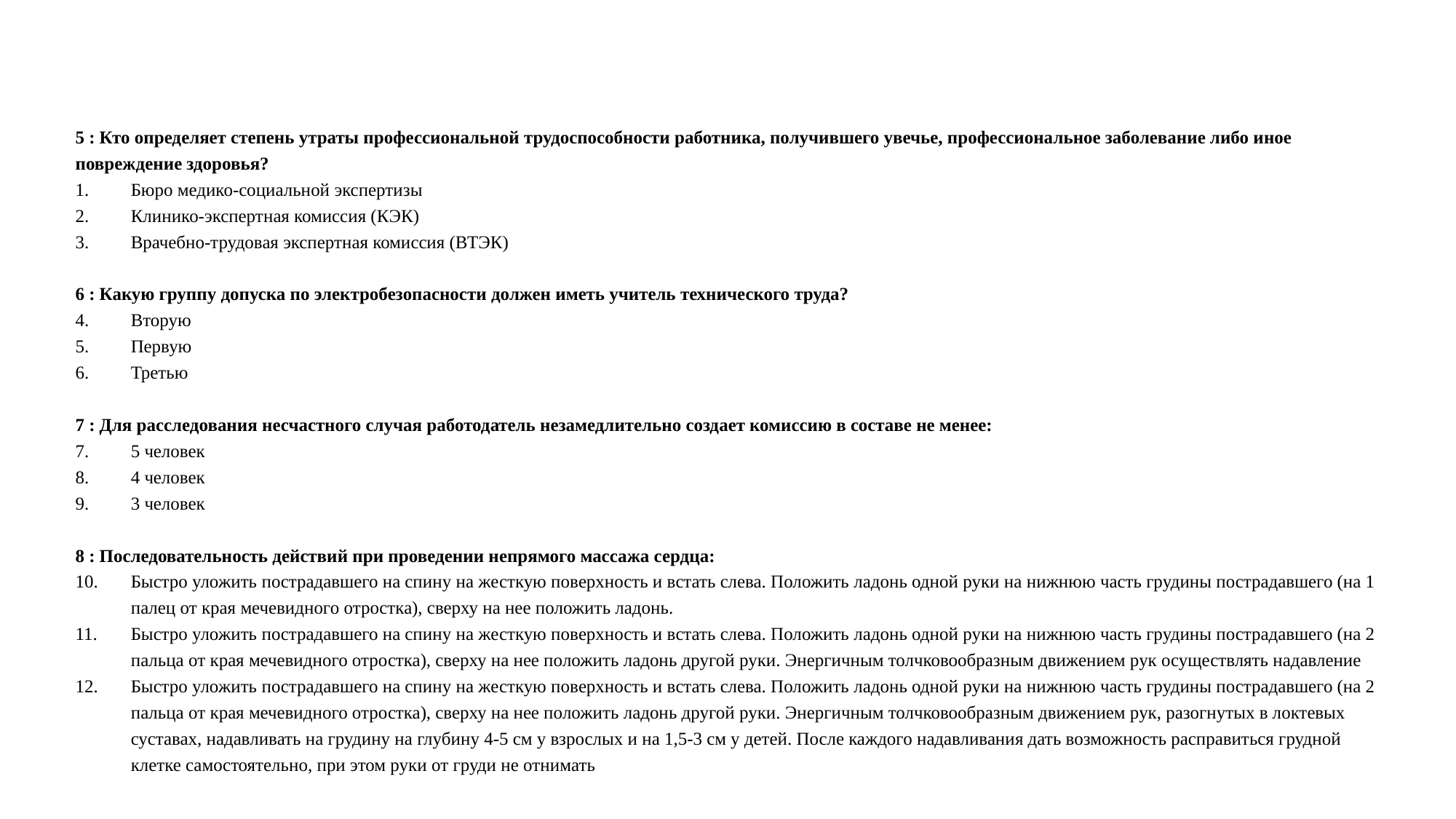

#
5 : Кто определяет степень утраты профессиональной трудоспособности работника, получившего увечье, профессиональное заболевание либо иное повреждение здоровья?
Бюро медико-социальной экспертизы
Клинико-экспертная комиссия (КЭК)
Врачебно-трудовая экспертная комиссия (ВТЭК)

6 : Какую группу допуска по электробезопасности должен иметь учитель технического труда?
Вторую
Первую
Третью

7 : Для расследования несчастного случая работодатель незамедлительно создает комиссию в составе не менее:
5 человек
4 человек
3 человек

8 : Последовательность действий при проведении непрямого массажа сердца:
Быстро уложить пострадавшего на спину на жесткую поверхность и встать слева. Положить ладонь одной руки на нижнюю часть грудины пострадавшего (на 1 палец от края мечевидного отростка), сверху на нее положить ладонь.
Быстро уложить пострадавшего на спину на жесткую поверхность и встать слева. Положить ладонь одной руки на нижнюю часть грудины пострадавшего (на 2 пальца от края мечевидного отростка), сверху на нее положить ладонь другой руки. Энергичным толчковообразным движением рук осуществлять надавление
Быстро уложить пострадавшего на спину на жесткую поверхность и встать слева. Положить ладонь одной руки на нижнюю часть грудины пострадавшего (на 2 пальца от края мечевидного отростка), сверху на нее положить ладонь другой руки. Энергичным толчковообразным движением рук, разогнутых в локтевых суставах, надавливать на грудину на глубину 4-5 см у взрослых и на 1,5-3 см у детей. После каждого надавливания дать возможность расправиться грудной клетке самостоятельно, при этом руки от груди не отнимать